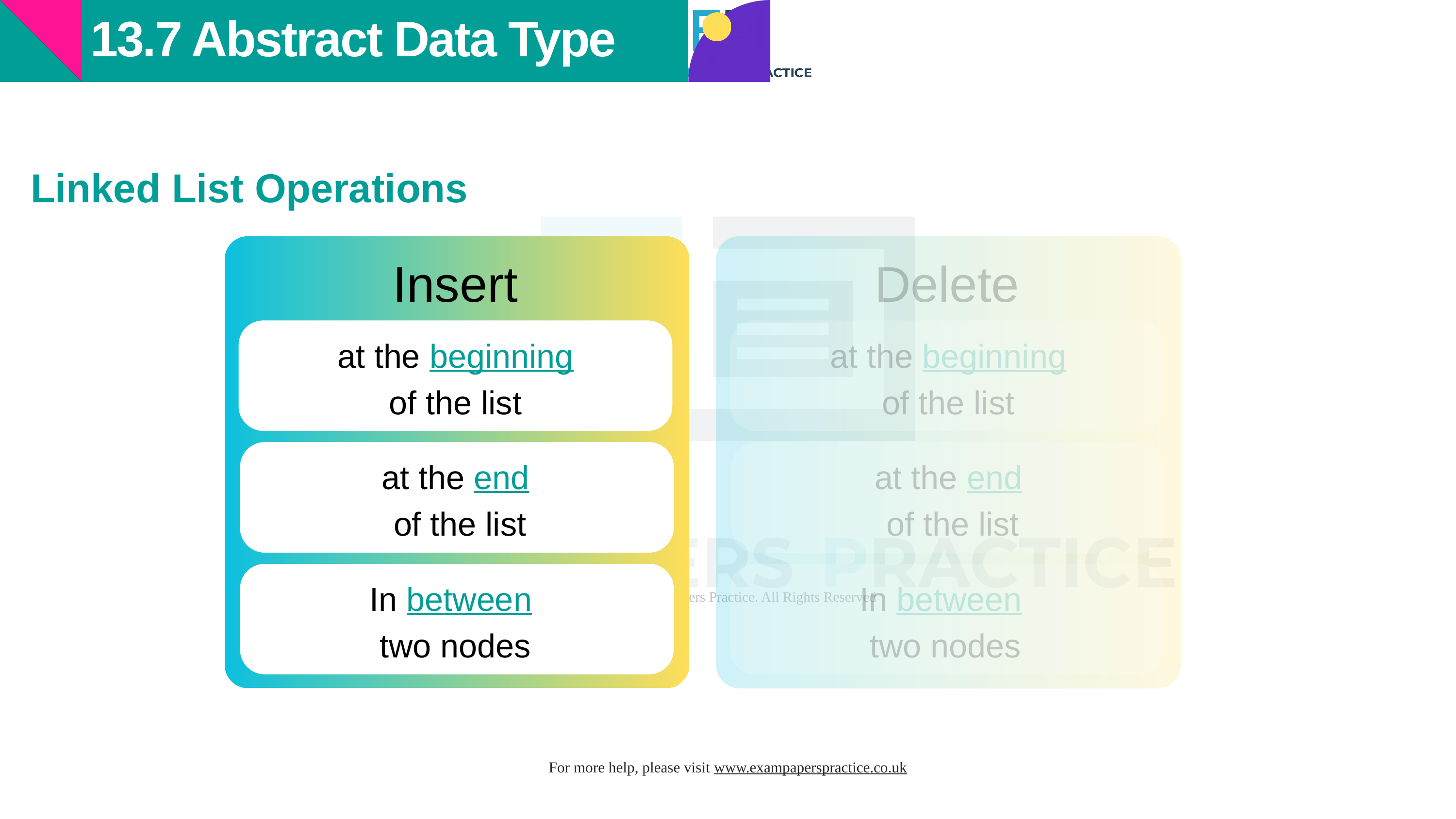

13.7 Abstract Data Type

Linked List Operations

Insert
Delete

at the beginning of the list
at the beginning of the list

at the end
 of the list
at the end
 of the list

In between
two nodes
In between
two nodes